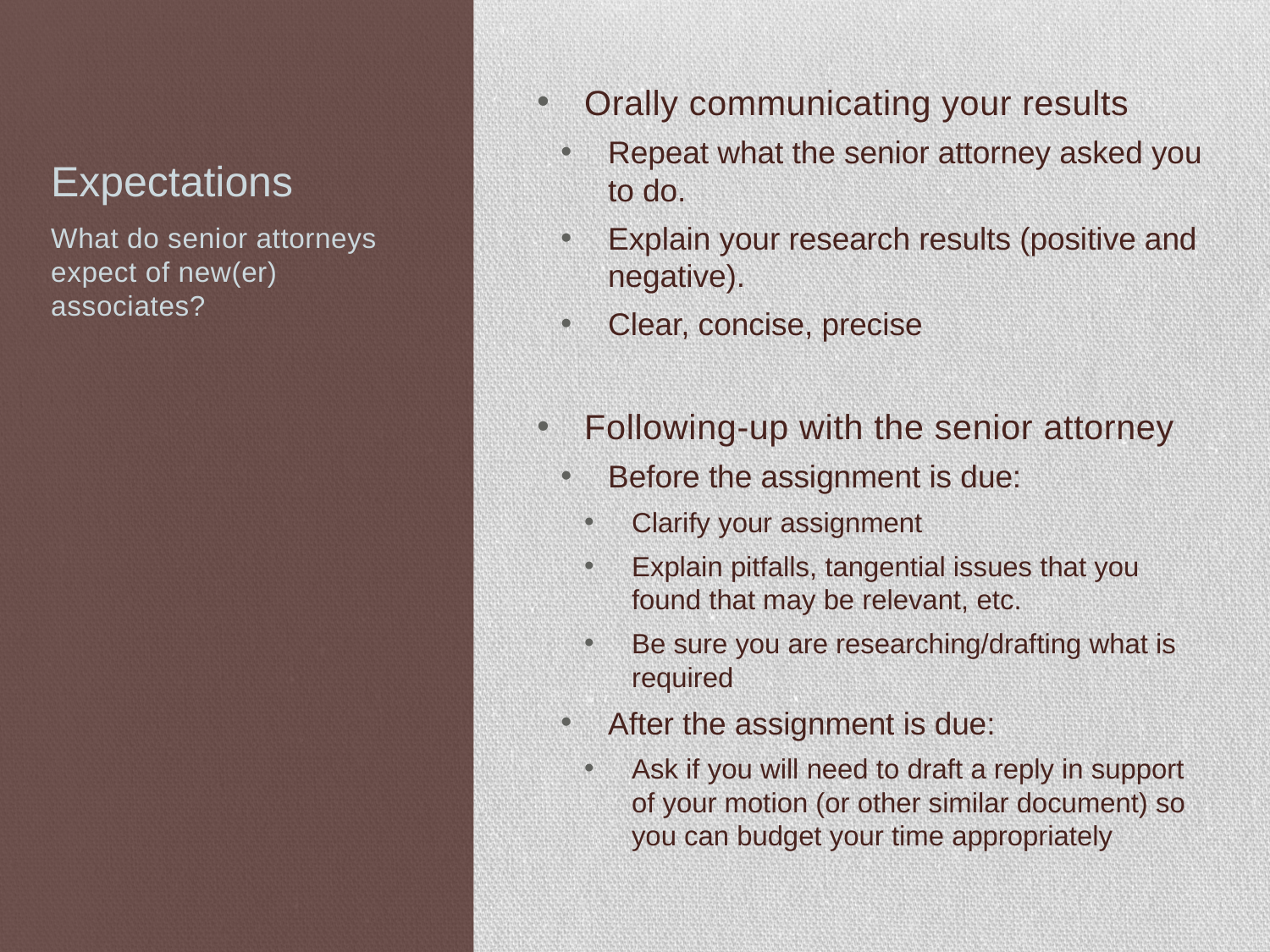

# Expectations
Orally communicating your results
Repeat what the senior attorney asked you to do.
Explain your research results (positive and negative).
Clear, concise, precise

Following-up with the senior attorney
Before the assignment is due:
Clarify your assignment
Explain pitfalls, tangential issues that you found that may be relevant, etc.
Be sure you are researching/drafting what is required
After the assignment is due:
Ask if you will need to draft a reply in support of your motion (or other similar document) so you can budget your time appropriately

What do senior attorneys expect of new(er) associates?